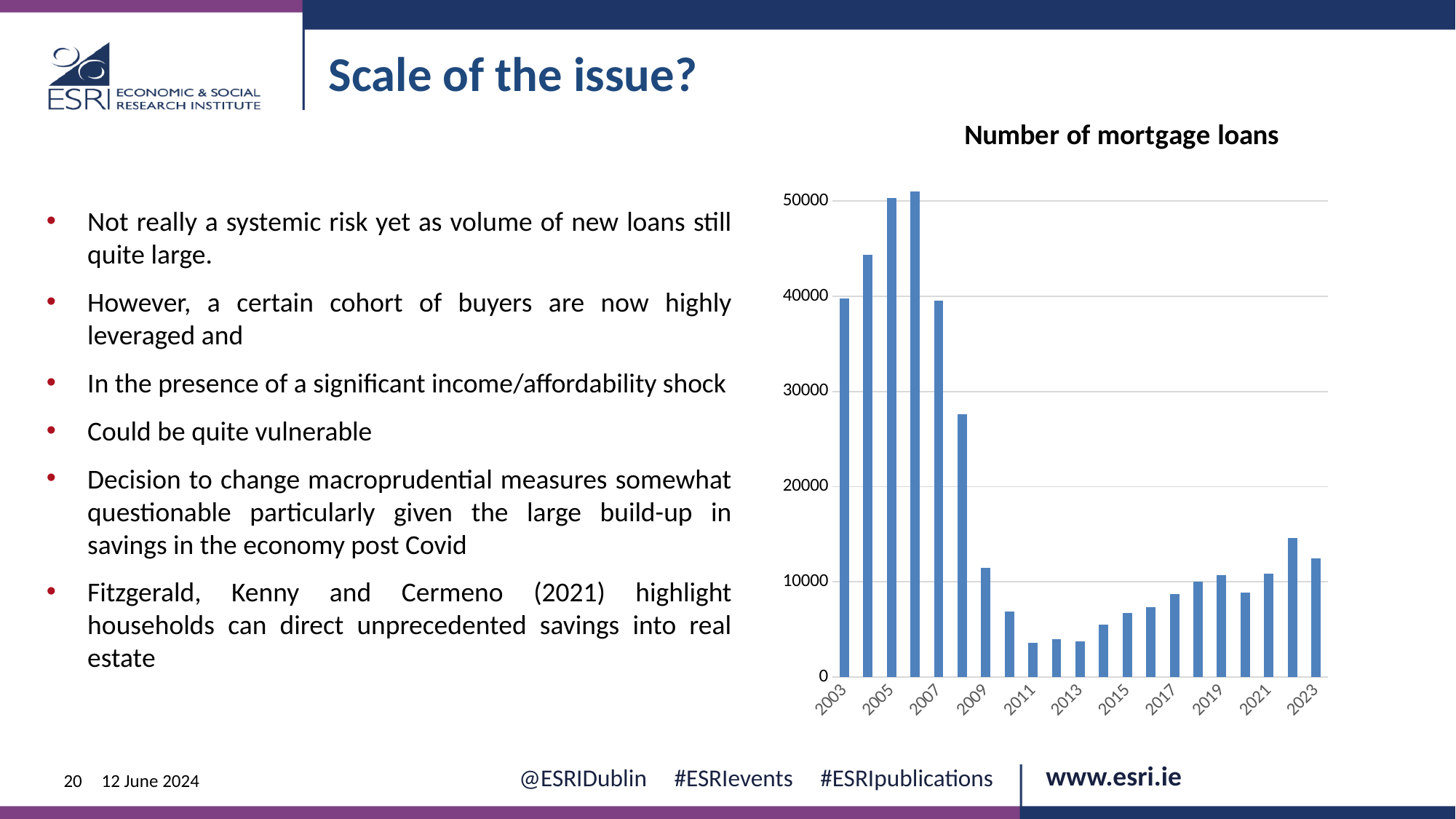

Scale of the issue?

### Chart: Number of mortgage loans

| Category | Number of mortgage loans |
|---|---|
| 2003 | 39758.0 |
| 2004 | 44389.25 |
| 2005 | 50315.0 |
| 2006 | 50988.25 |
| 2007 | 39524.5 |
| 2008 | 27576.25 |
| 2009 | 11454.5 |
| 2010 | 6916.5 |
| 2011 | 3568.25 |
| 2012 | 3970.25 |
| 2013 | 3746.25 |
| 2014 | 5529.75 |
| 2015 | 6721.25 |
| 2016 | 7374.5 |
| 2017 | 8699.5 |
| 2018 | 10050.75 |
| 2019 | 10696.75 |
| 2020 | 8904.25 |
| 2021 | 10873.5 |
| 2022 | 14569.0 |
| 2023 | 12474.5 |
Not really a systemic risk yet as volume of new loans still quite large.
However, a certain cohort of buyers are now highly leveraged and
In the presence of a significant income/affordability shock
Could be quite vulnerable
Decision to change macroprudential measures somewhat questionable particularly given the large build-up in savings in the economy post Covid
Fitzgerald, Kenny and Cermeno (2021) highlight households can direct unprecedented savings into real estate
20
12 June 2024